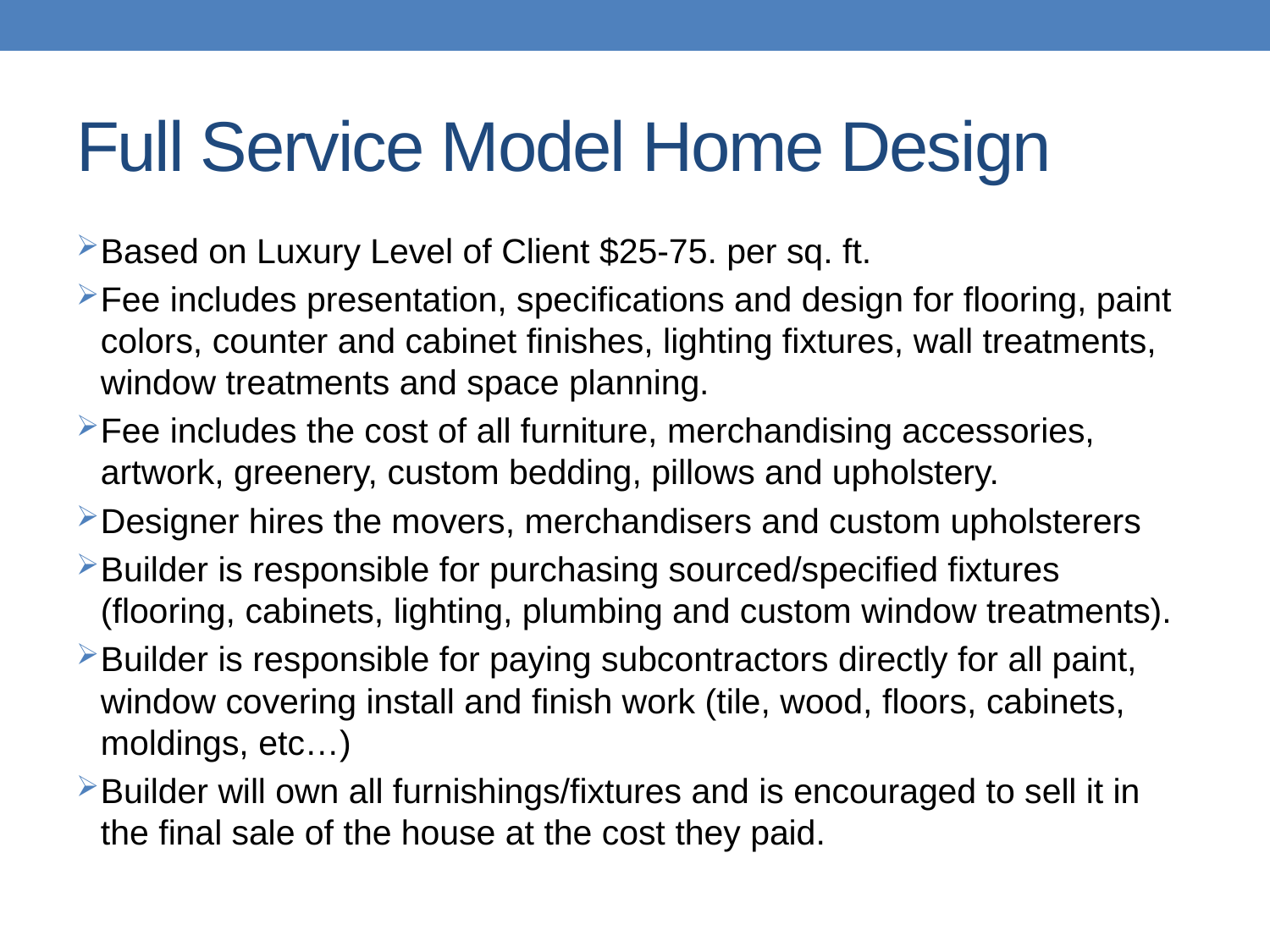

# Full Service Model Home Design
Based on Luxury Level of Client $25-75. per sq. ft.
Fee includes presentation, specifications and design for flooring, paint colors, counter and cabinet finishes, lighting fixtures, wall treatments, window treatments and space planning.
Fee includes the cost of all furniture, merchandising accessories, artwork, greenery, custom bedding, pillows and upholstery.
Designer hires the movers, merchandisers and custom upholsterers
Builder is responsible for purchasing sourced/specified fixtures (flooring, cabinets, lighting, plumbing and custom window treatments).
Builder is responsible for paying subcontractors directly for all paint, window covering install and finish work (tile, wood, floors, cabinets, moldings, etc…)
Builder will own all furnishings/fixtures and is encouraged to sell it in the final sale of the house at the cost they paid.